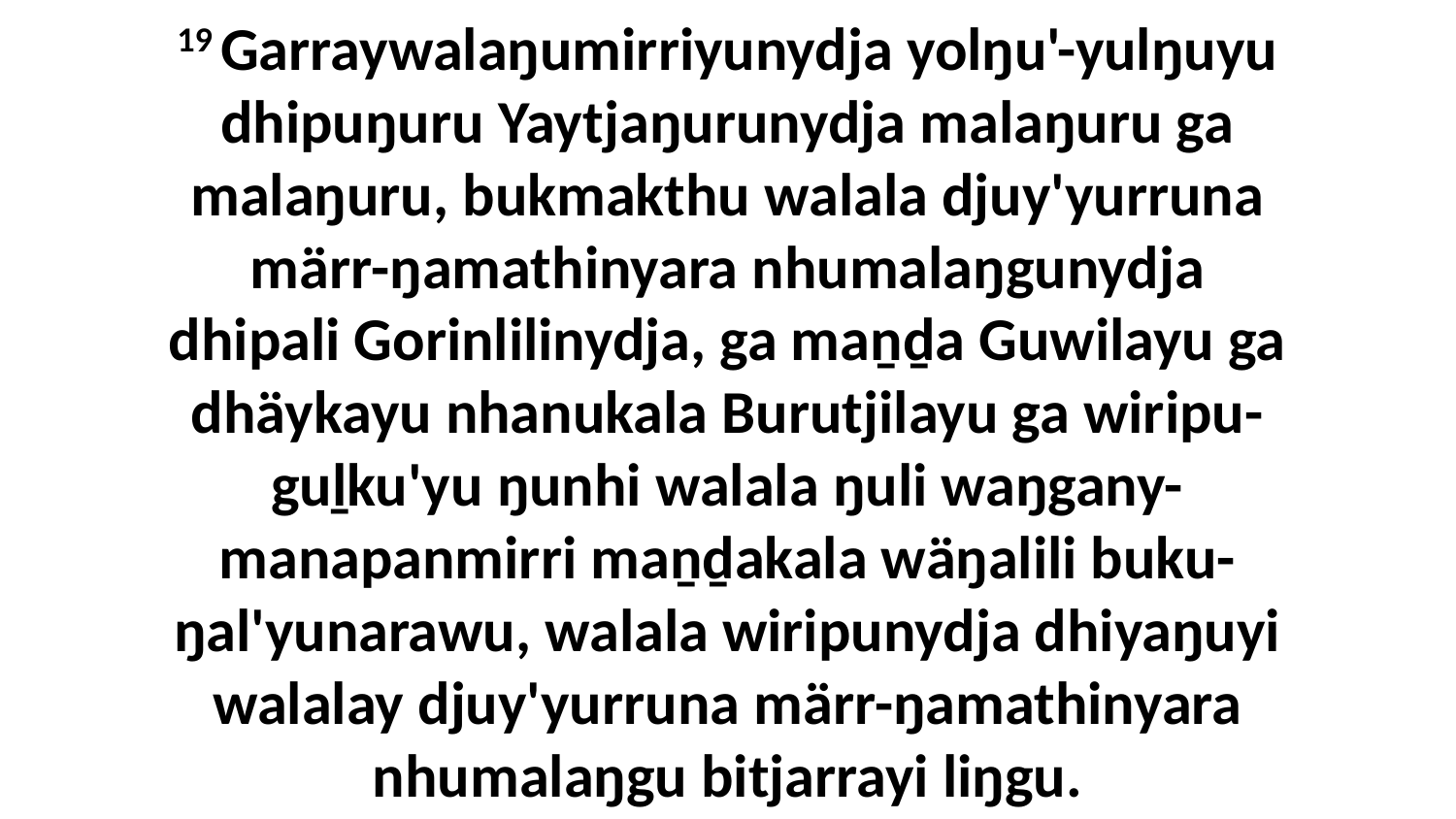

19 Garraywalaŋumirriyunydja yolŋu'-yulŋuyu dhipuŋuru Yaytjaŋurunydja malaŋuru ga malaŋuru, bukmakthu walala djuy'yurruna märr-ŋamathinyara nhumalaŋgunydja dhipali Gorinlilinydja, ga maṉḏa Guwilayu ga dhäykayu nhanukala Burutjilayu ga wiripu-guḻku'yu ŋunhi walala ŋuli waŋgany-manapanmirri maṉḏakala wäŋalili buku-ŋal'yunarawu, walala wiripunydja dhiyaŋuyi walalay djuy'yurruna märr-ŋamathinyara nhumalaŋgu bitjarrayi liŋgu.